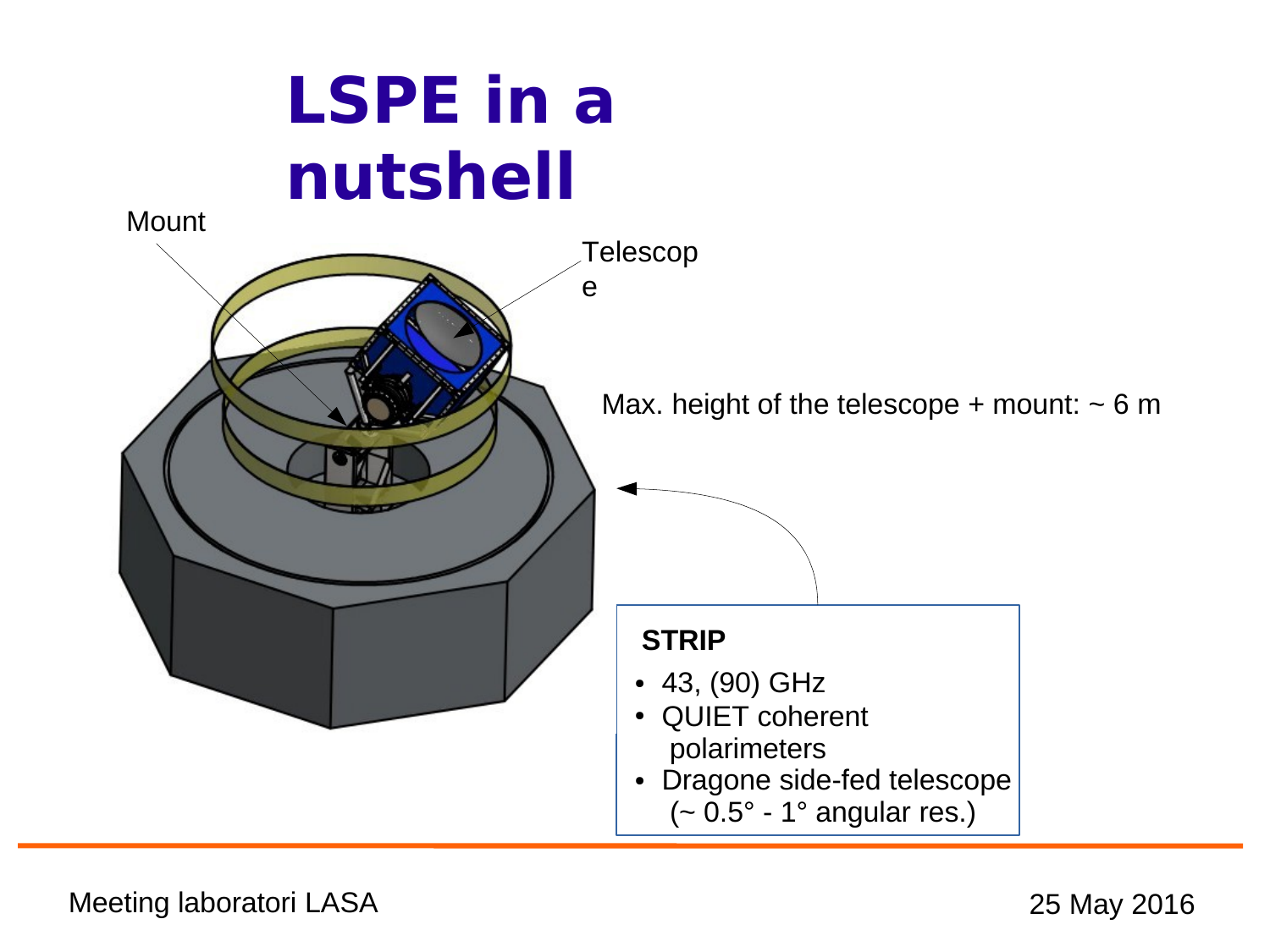

# LSPE in a nutshell
Mount
Telescope

Max. height of the telescope + mount: ~ 6 m

STRIP
43, (90) GHz
QUIET coherent  polarimeters
Dragone side-fed telescope  (~ 0.5° - 1° angular res.)
●

●

●
Meeting laboratori LASA
25 May 2016